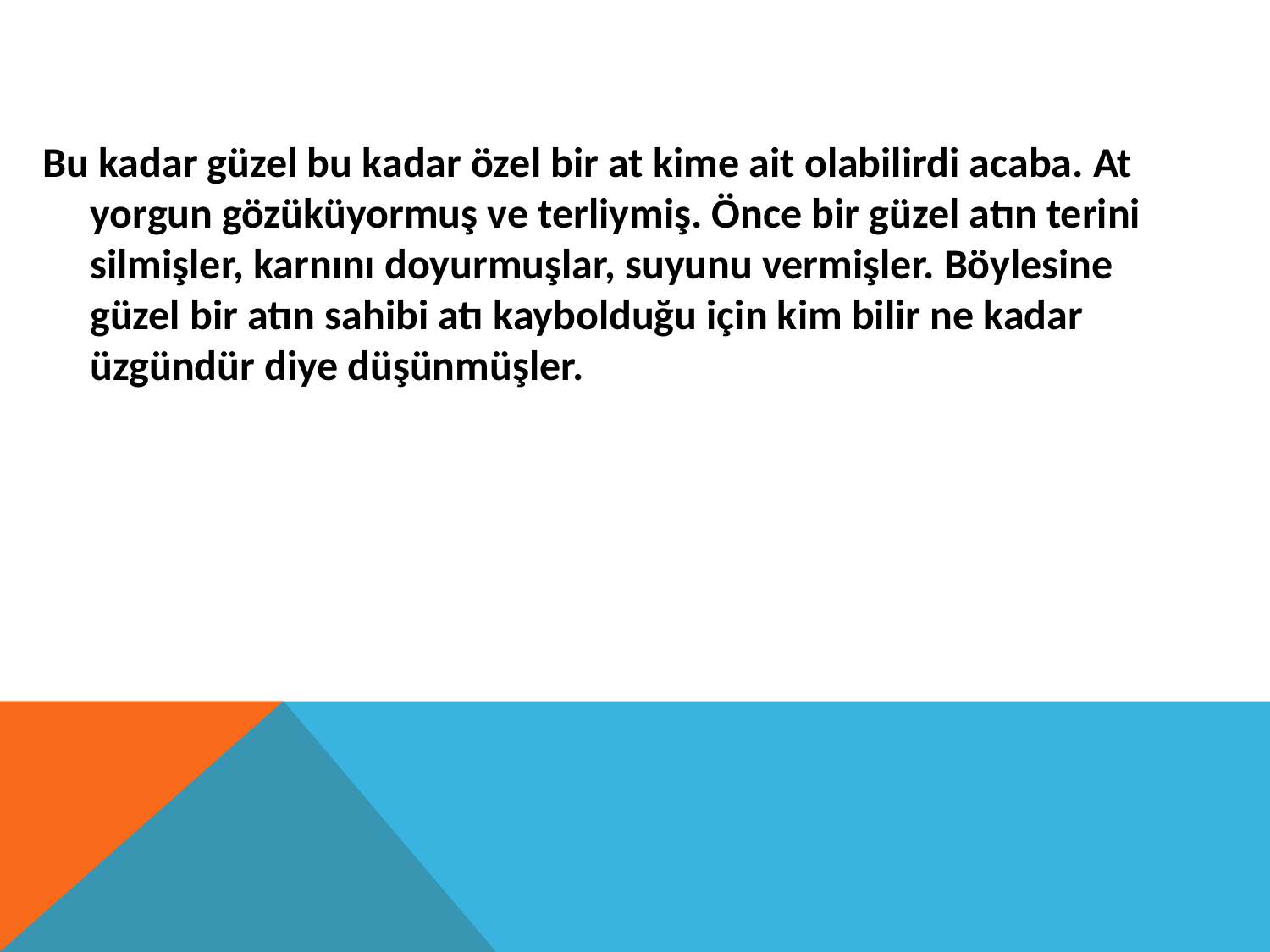

Bu kadar güzel bu kadar özel bir at kime ait olabilirdi acaba. At yorgun gözüküyormuş ve terliymiş. Önce bir güzel atın terini silmişler, karnını doyurmuşlar, suyunu vermişler. Böylesine güzel bir atın sahibi atı kaybolduğu için kim bilir ne kadar üzgündür diye düşünmüşler.